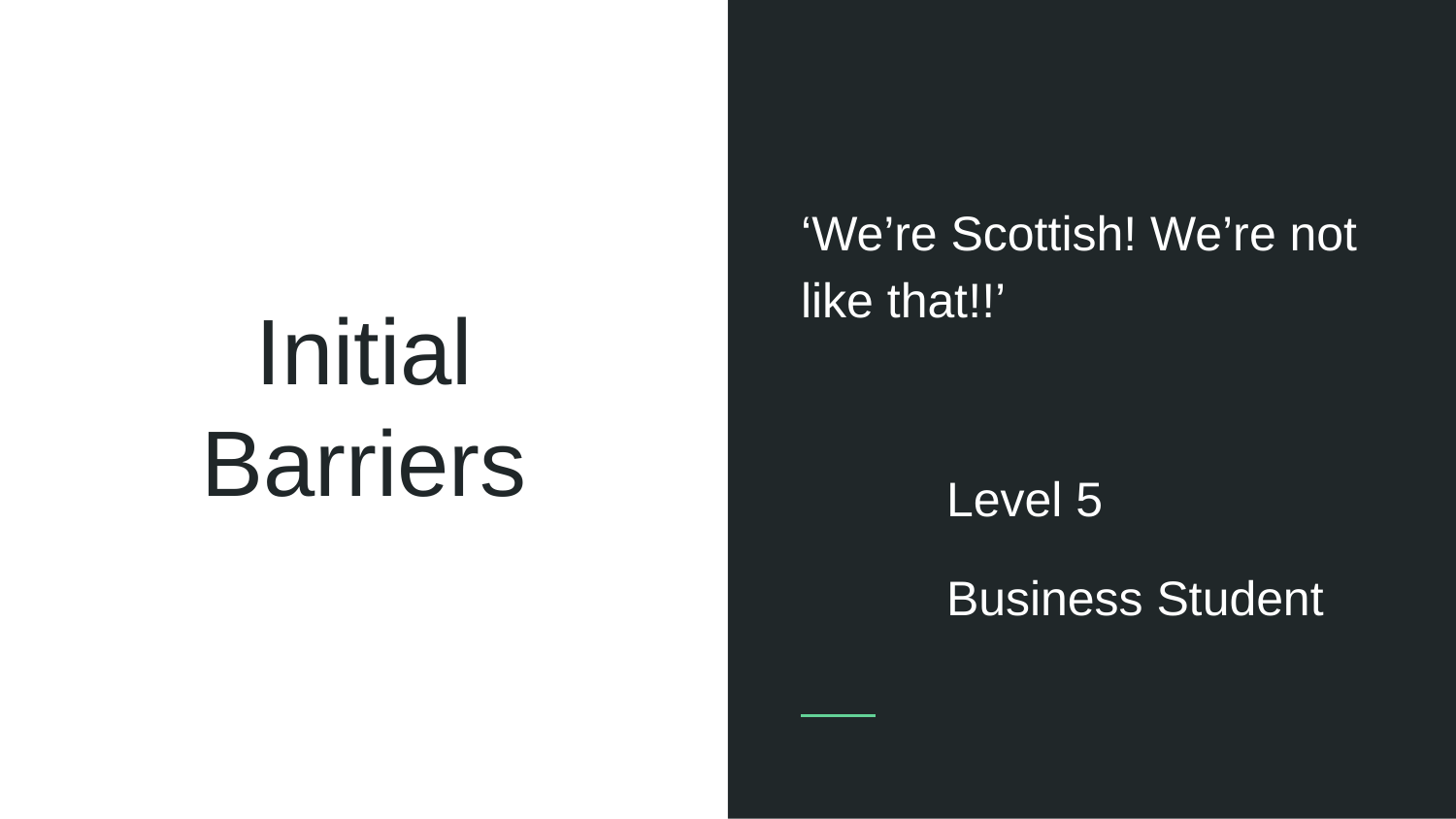

‘We’re Scottish! We’re not like that!!’

Level 5
Business Student
# Initial
Barriers